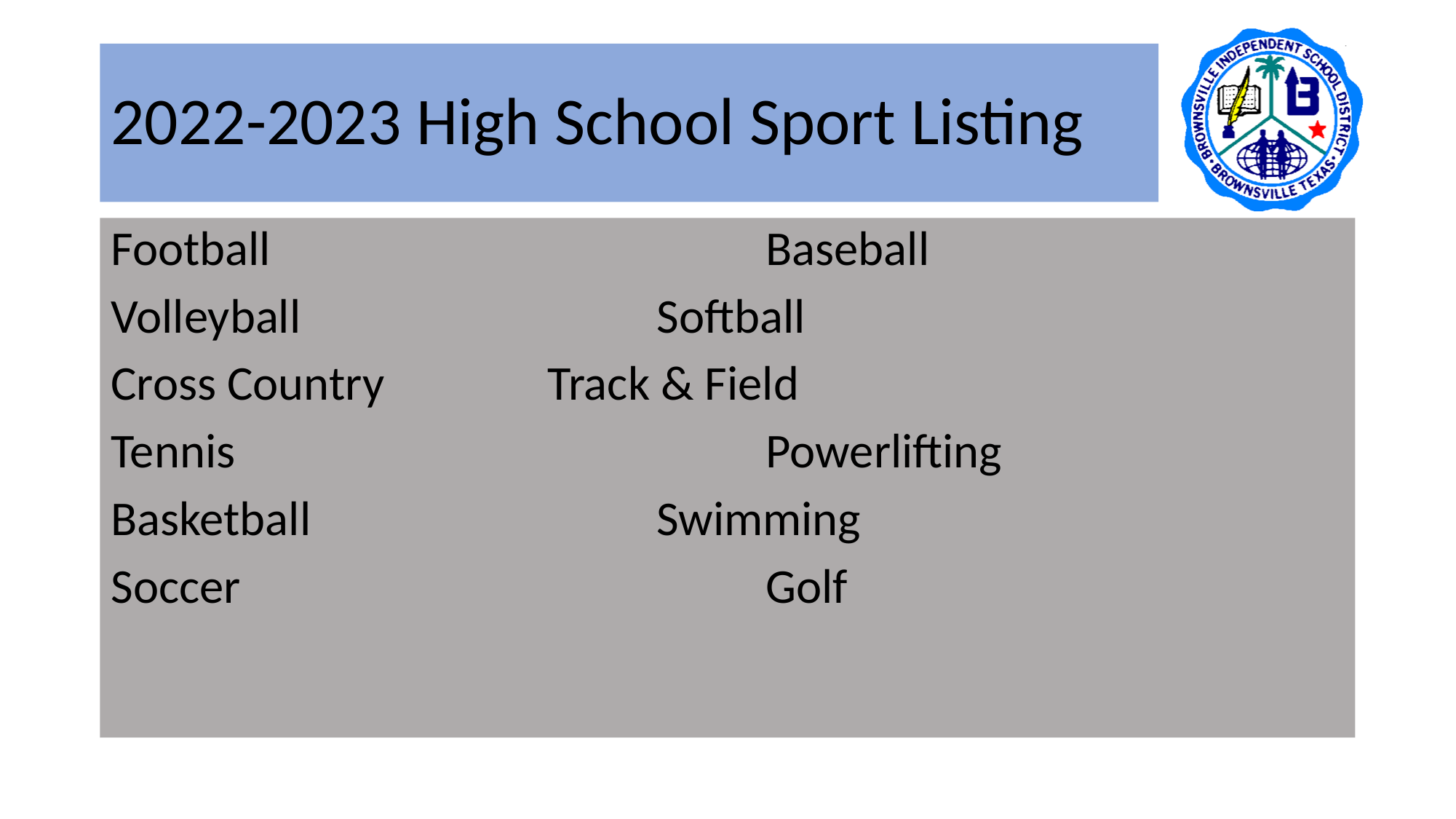

# 2022-2023 High School Sport Listing
Football					Baseball
Volleyball				Softball
Cross Country 		Track & Field
Tennis					Powerlifting
Basketball				Swimming
Soccer					Golf